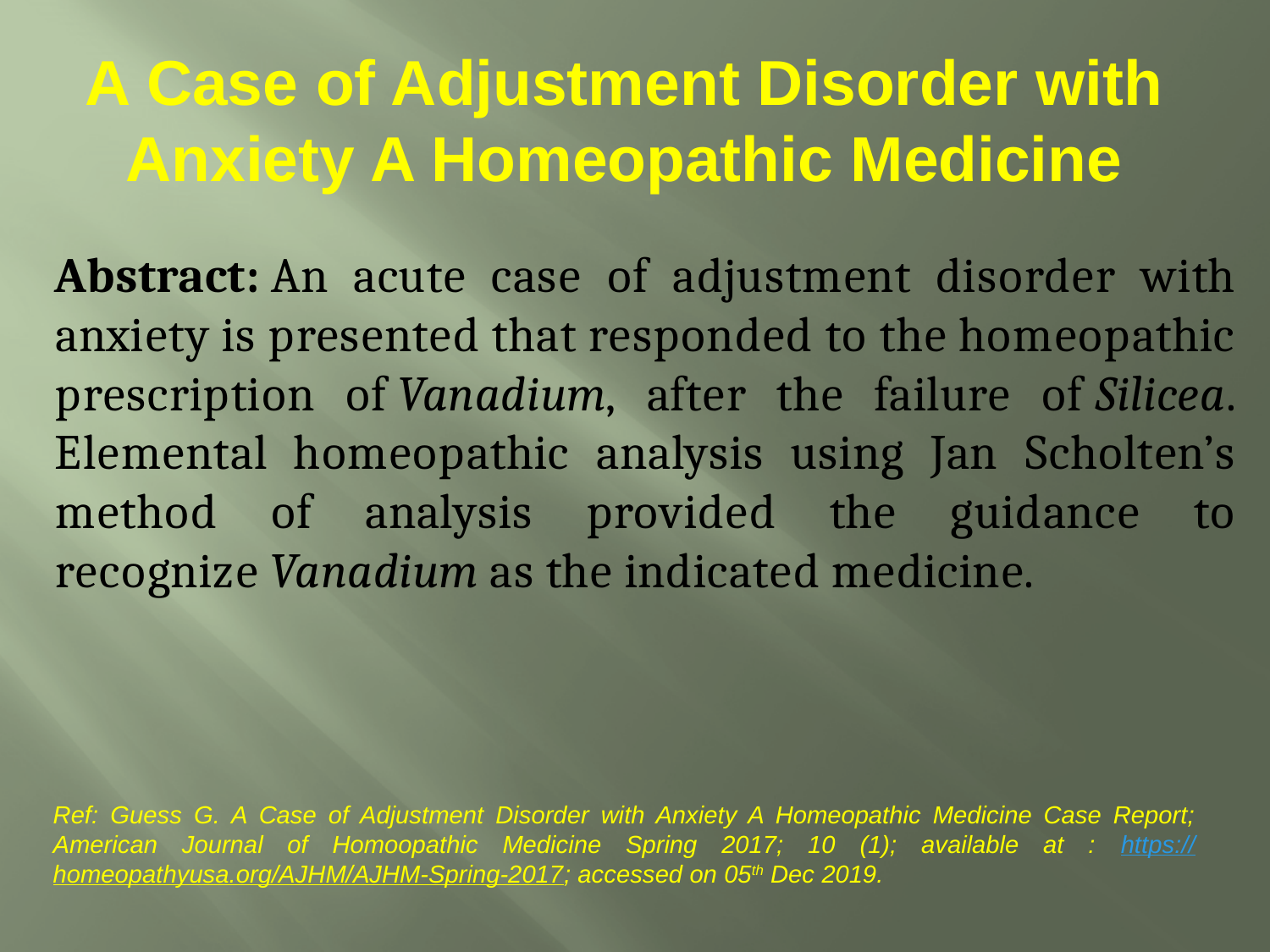

# A Case of Adjustment Disorder with Anxiety A Homeopathic Medicine
Abstract: An acute case of adjustment disorder with anxiety is presented that responded to the homeopathic prescription of Vanadium, after the failure of Silicea. Elemental homeopathic analysis using Jan Scholten’s method of analysis provided the guidance to recognize Vanadium as the indicated medicine.
Ref: Guess G. A Case of Adjustment Disorder with Anxiety A Homeopathic Medicine Case Report; American Journal of Homoopathic Medicine Spring 2017; 10 (1); available at : https://homeopathyusa.org/AJHM/AJHM-Spring-2017; accessed on 05th Dec 2019.